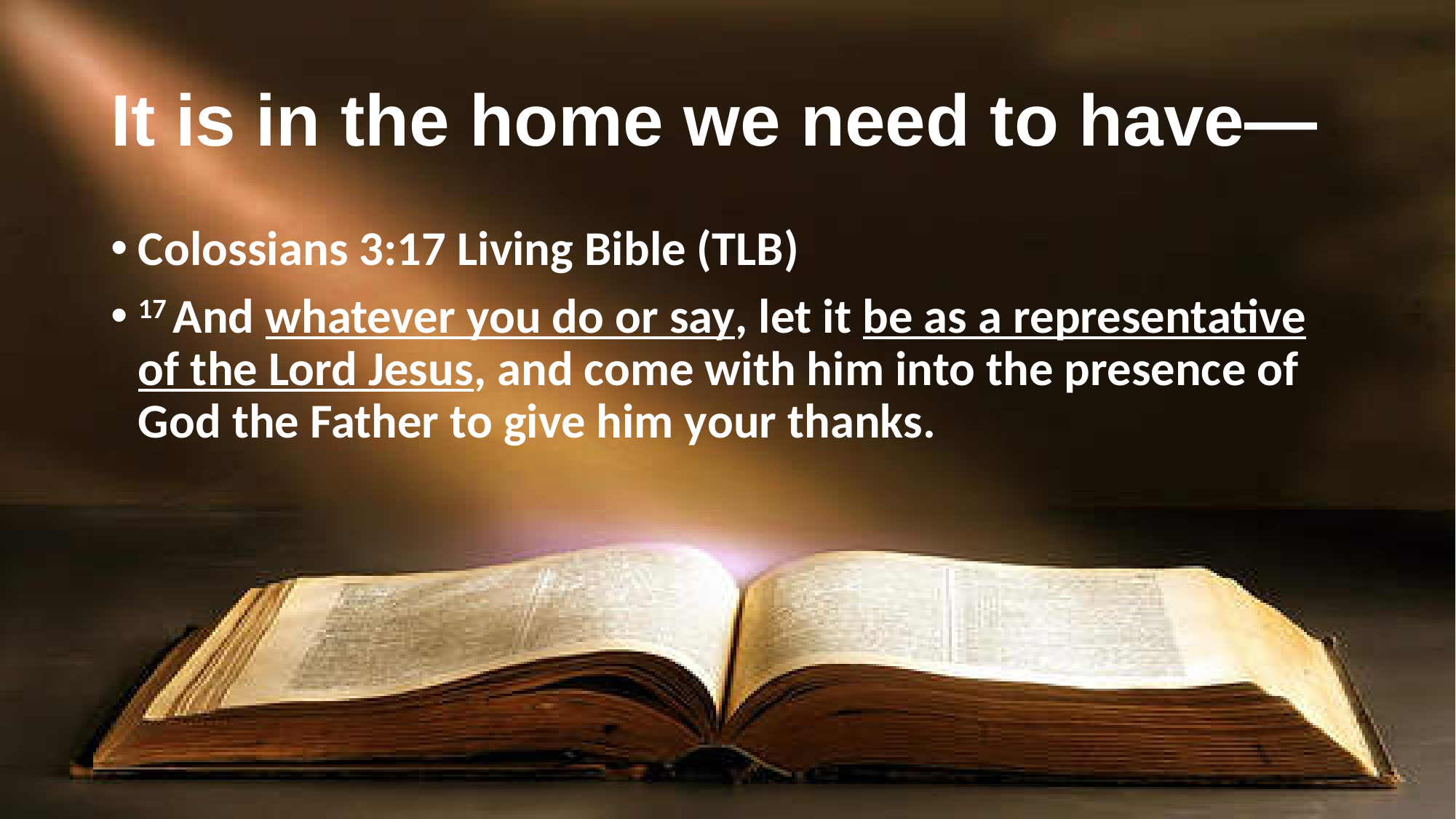

# It is in the home we need to have—
Colossians 3:17 Living Bible (TLB)
17 And whatever you do or say, let it be as a representative of the Lord Jesus, and come with him into the presence of God the Father to give him your thanks.